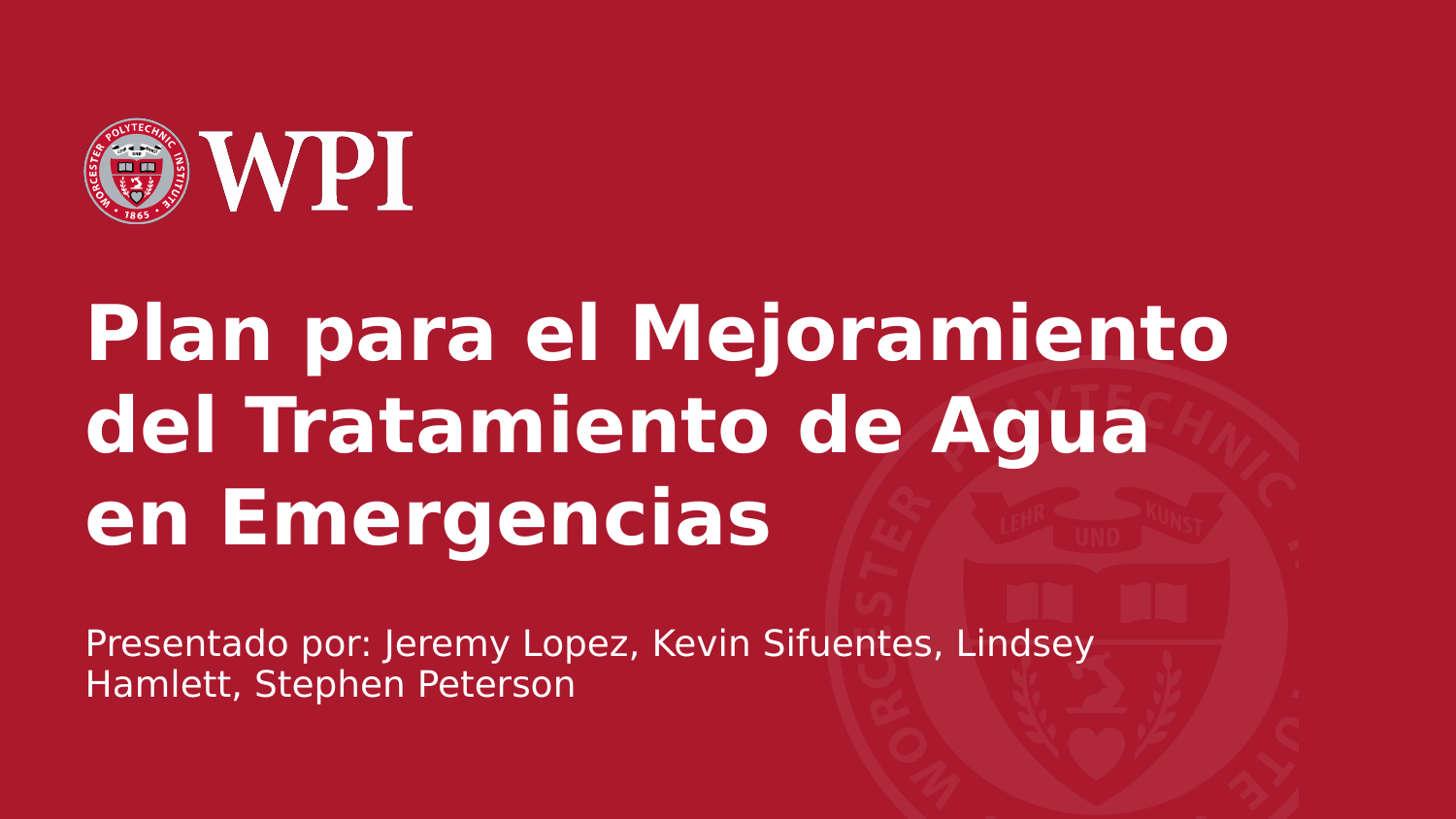

# Plan para el Mejoramiento del Tratamiento de Agua en Emergencias
Presentado por: Jeremy Lopez, Kevin Sifuentes, Lindsey Hamlett, Stephen Peterson